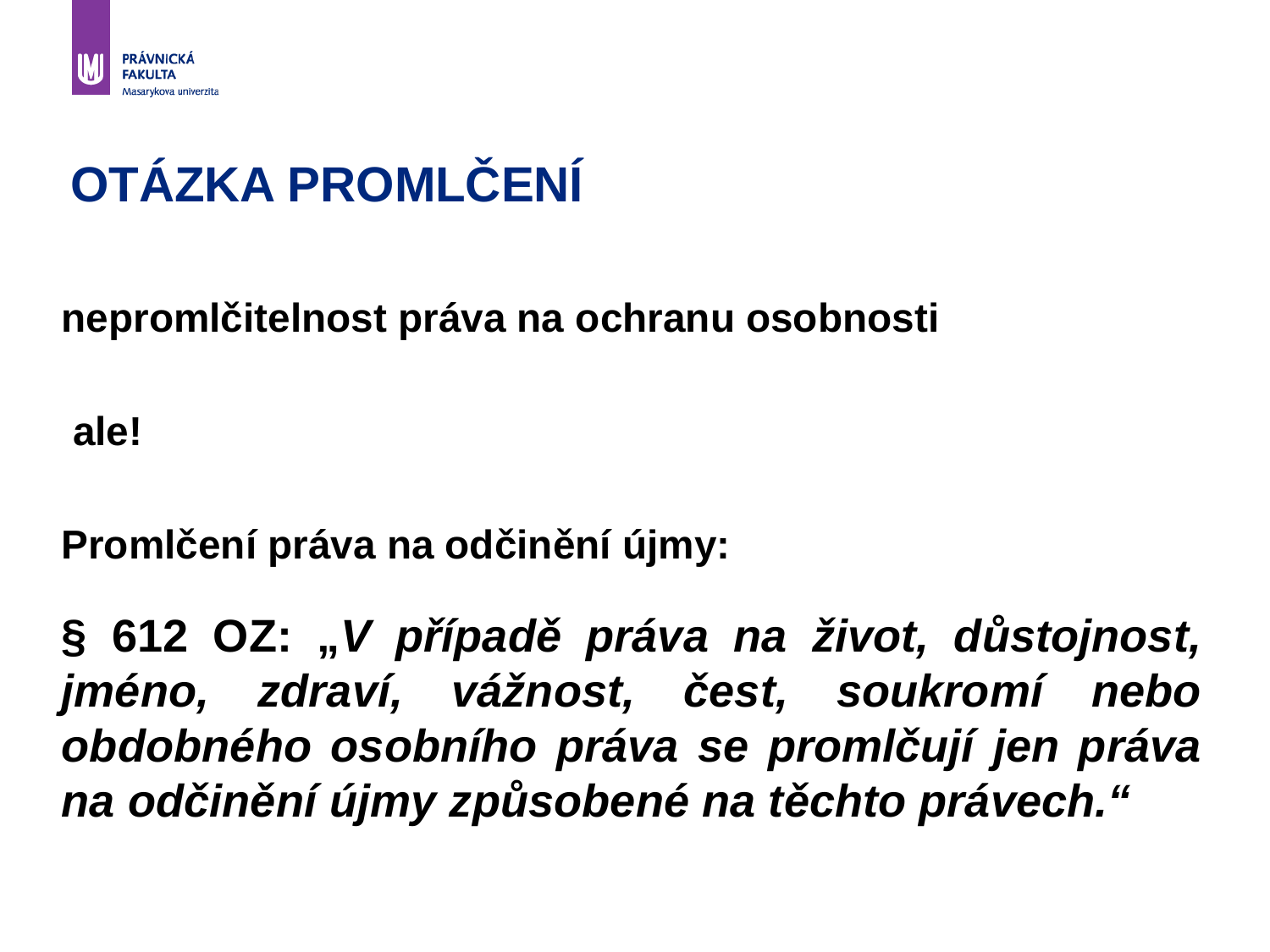

# OTÁZKA PROMLČENÍ

nepromlčitelnost práva na ochranu osobnosti

 ale!

Promlčení práva na odčinění újmy:

§ 612 OZ: „V případě práva na život, důstojnost, jméno, zdraví, vážnost, čest, soukromí nebo obdobného osobního práva se promlčují jen práva na odčinění újmy způsobené na těchto právech.“